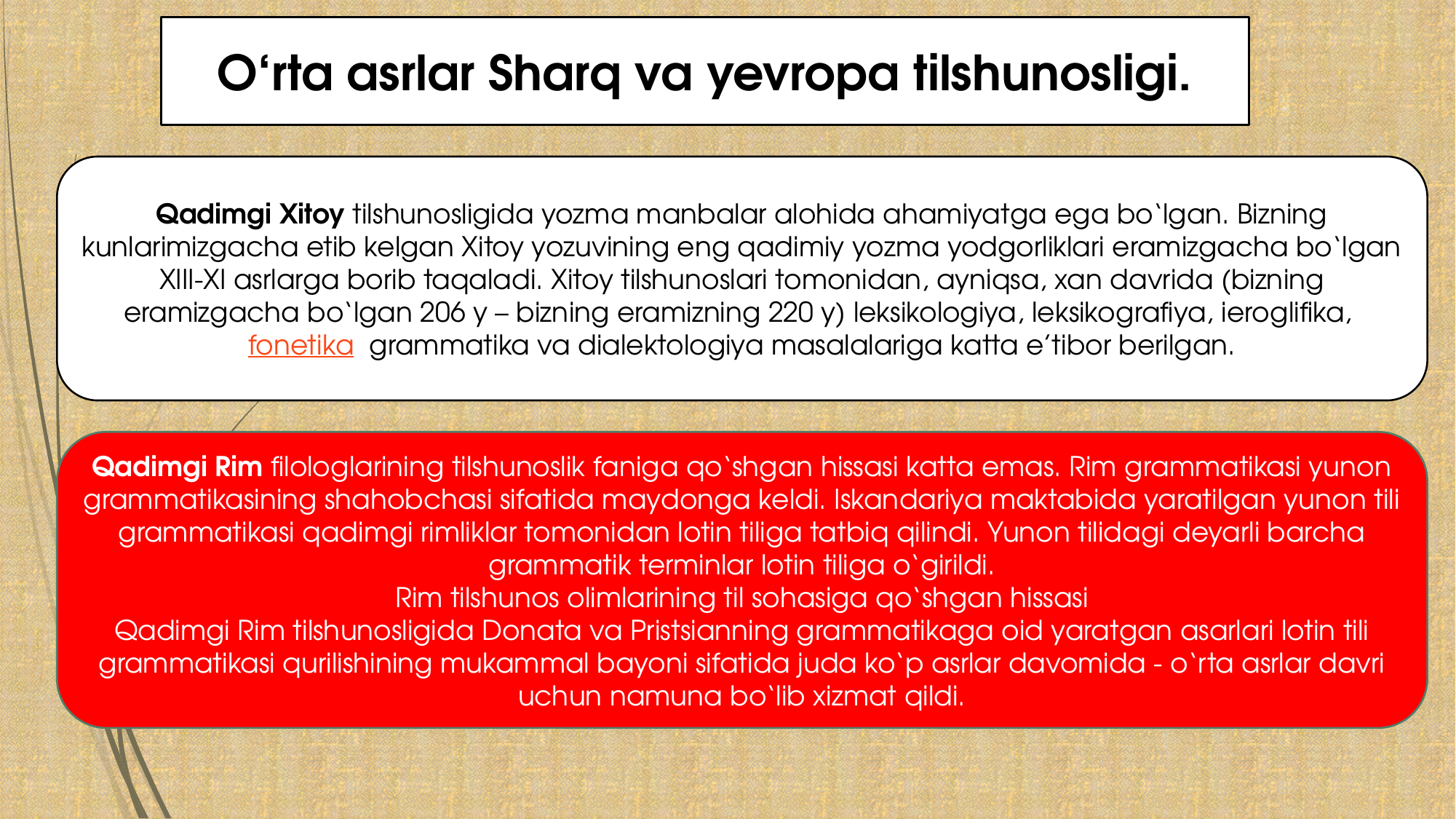

O‘rta asrlar Sharq va yevropa tilshunosligi.
Qadimgi Xitoy tilshunosligida yozma manbalar alohida ahamiyatga ega bo‘lgan. Bizning kunlarimizgacha etib kelgan Xitoy yozuvining eng qadimiy yozma yodgorliklari eramizgacha bo‘lgan XIII-XI asrlarga borib taqaladi. Xitoy tilshunoslari tomonidan, ayniqsa, xan davrida (bizning eramizgacha bo‘lgan 206 y – bizning eramizning 220 y) leksikologiya, leksikografiya, ieroglifika, fonetika, grammatika va dialektologiya masalalariga katta e’tibor berilgan.
Qadimgi Rim filologlarining tilshunoslik faniga qo‘shgan hissasi katta emas. Rim grammatikasi yunon grammatikasining shahobchasi sifatida maydonga keldi. Iskandariya maktabida yaratilgan yunon tili grammatikasi qadimgi rimliklar tomonidan lotin tiliga tatbiq qilindi. Yunon tilidagi deyarli barcha grammatik terminlar lotin tiliga o‘girildi.
Rim tilshunos olimlarining til sohasiga qo‘shgan hissasi
Qadimgi Rim tilshunosligida Donata va Pristsianning grammatikaga oid yaratgan asarlari lotin tili grammatikasi qurilishining mukammal bayoni sifatida juda ko‘p asrlar davomida - o‘rta asrlar davri uchun namuna bo‘lib xizmat qildi.